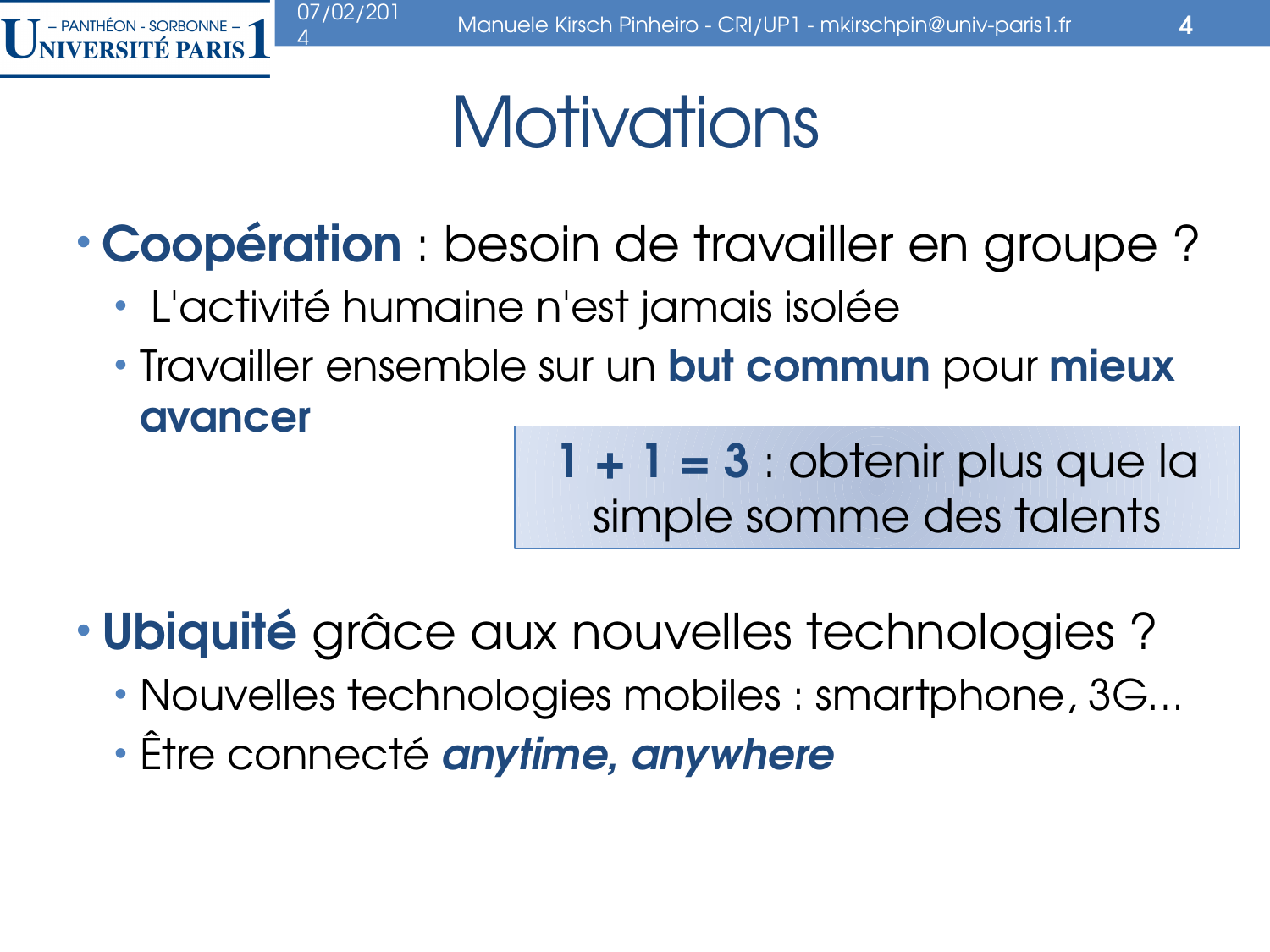

07/02/2014
Manuele Kirsch Pinheiro - CRI/UP1 - mkirschpin@univ-paris1.fr
4
# Motivations
Coopération : besoin de travailler en groupe ?
 L'activité humaine n'est jamais isolée
Travailler ensemble sur un but commun pour mieux avancer

Ubiquité grâce aux nouvelles technologies ?
Nouvelles technologies mobiles : smartphone, 3G…
Être connecté anytime, anywhere
1 + 1 = 3 : obtenir plus que la simple somme des talents